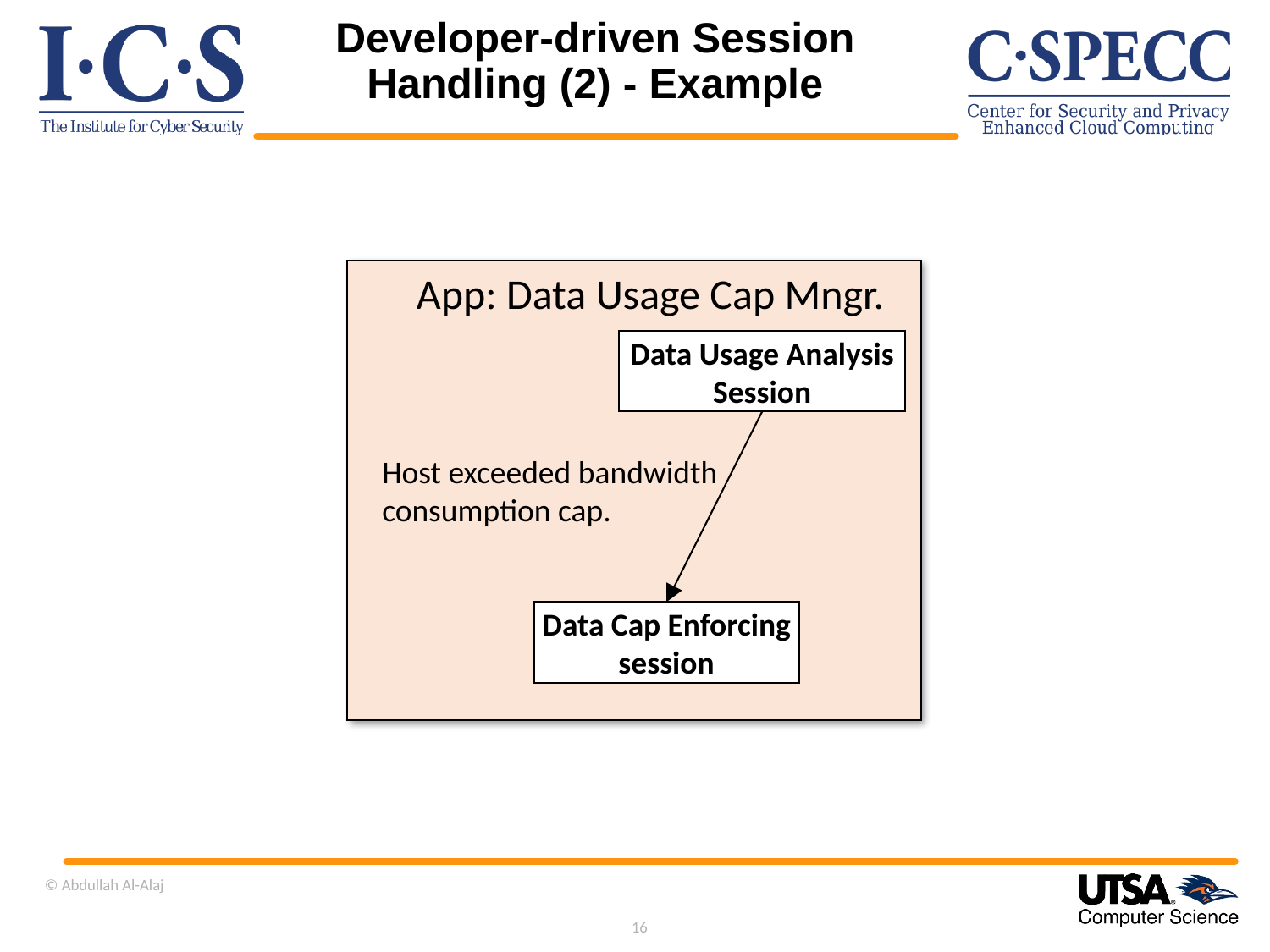

# Developer-driven Session Handling (2) - Example

App: Data Usage Cap Mngr.

Data Usage Analysis Session
Host exceeded bandwidth consumption cap.
Data Cap Enforcing session
© Abdullah Al-Alaj
16